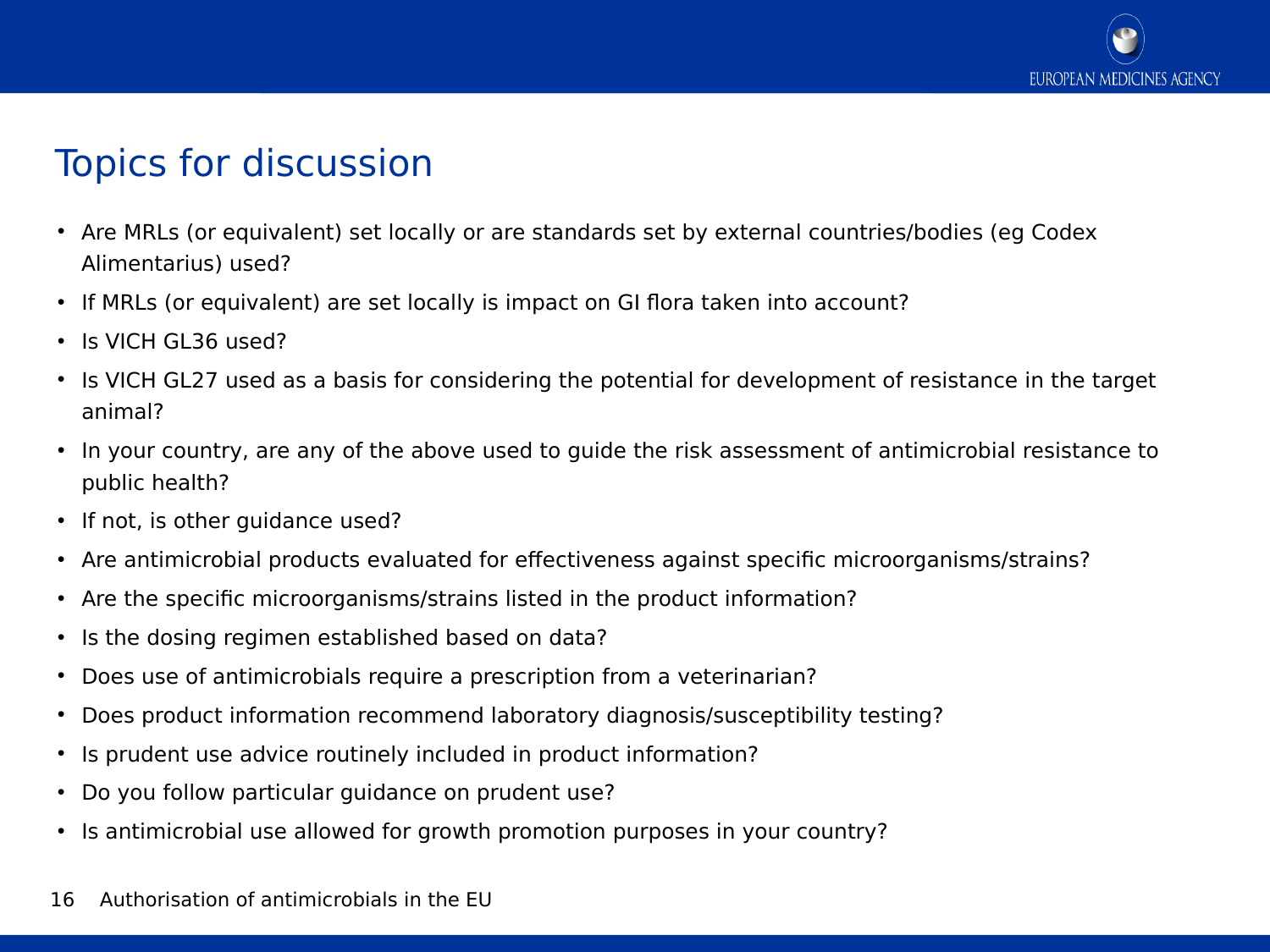

# Topics for discussion
Are MRLs (or equivalent) set locally or are standards set by external countries/bodies (eg Codex Alimentarius) used?
If MRLs (or equivalent) are set locally is impact on GI flora taken into account?
Is VICH GL36 used?
Is VICH GL27 used as a basis for considering the potential for development of resistance in the target animal?
In your country, are any of the above used to guide the risk assessment of antimicrobial resistance to public health?
If not, is other guidance used?
Are antimicrobial products evaluated for effectiveness against specific microorganisms/strains?
Are the specific microorganisms/strains listed in the product information?
Is the dosing regimen established based on data?
Does use of antimicrobials require a prescription from a veterinarian?
Does product information recommend laboratory diagnosis/susceptibility testing?
Is prudent use advice routinely included in product information?
Do you follow particular guidance on prudent use?
Is antimicrobial use allowed for growth promotion purposes in your country?

16
Authorisation of antimicrobials in the EU